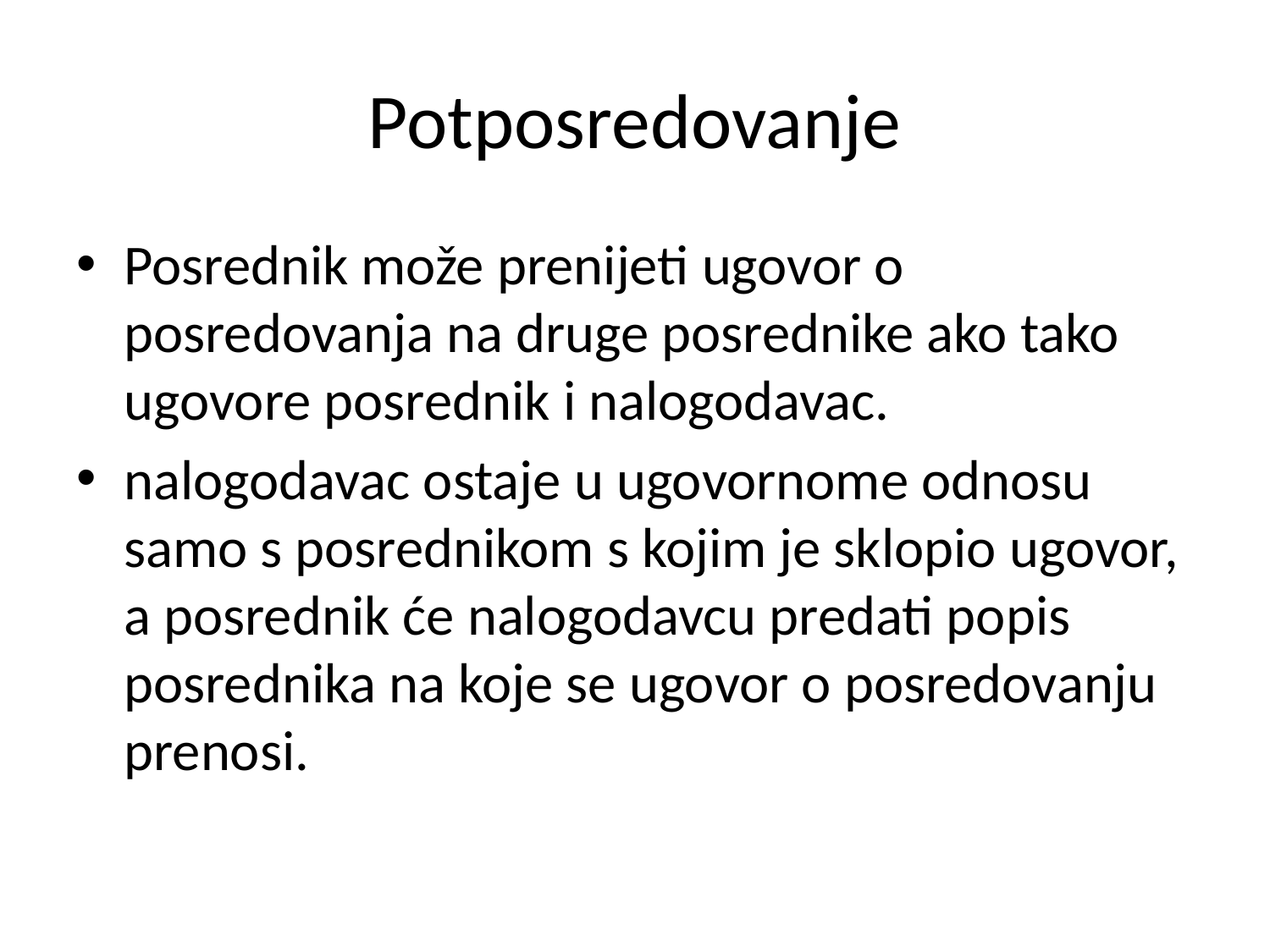

# Potposredovanje
Posrednik može prenijeti ugovor o posredovanja na druge posrednike ako tako ugovore posrednik i nalogodavac.
nalogodavac ostaje u ugovornome odnosu samo s posrednikom s kojim je sklopio ugovor, a posrednik će nalogodavcu predati popis posrednika na koje se ugovor o posredovanju prenosi.